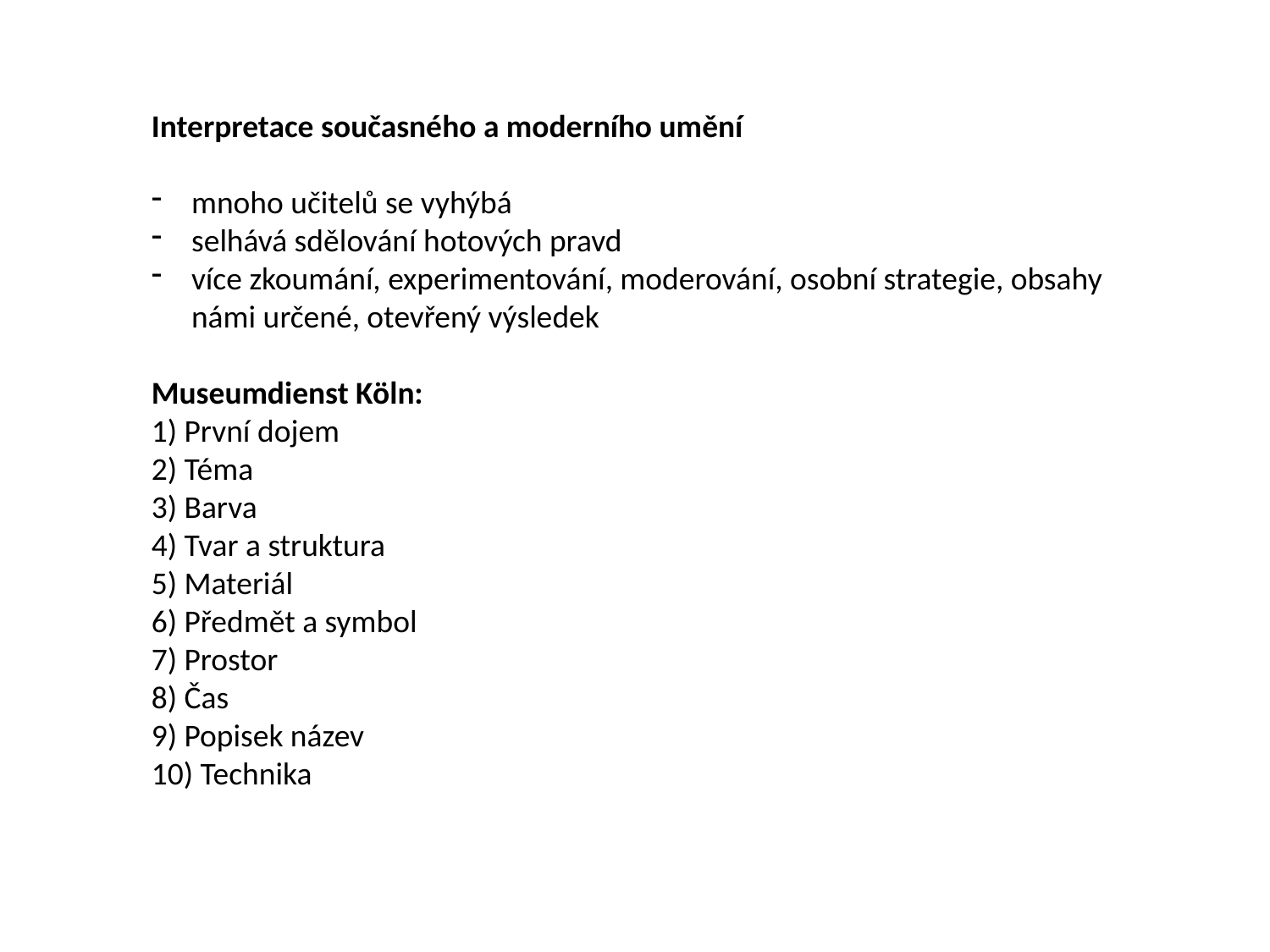

Interpretace současného a moderního umění

mnoho učitelů se vyhýbá
selhává sdělování hotových pravd
více zkoumání, experimentování, moderování, osobní strategie, obsahy námi určené, otevřený výsledek

Museumdienst Köln:
1) První dojem
2) Téma
3) Barva
4) Tvar a struktura
5) Materiál
6) Předmět a symbol
7) Prostor
8) Čas
9) Popisek název
10) Technika